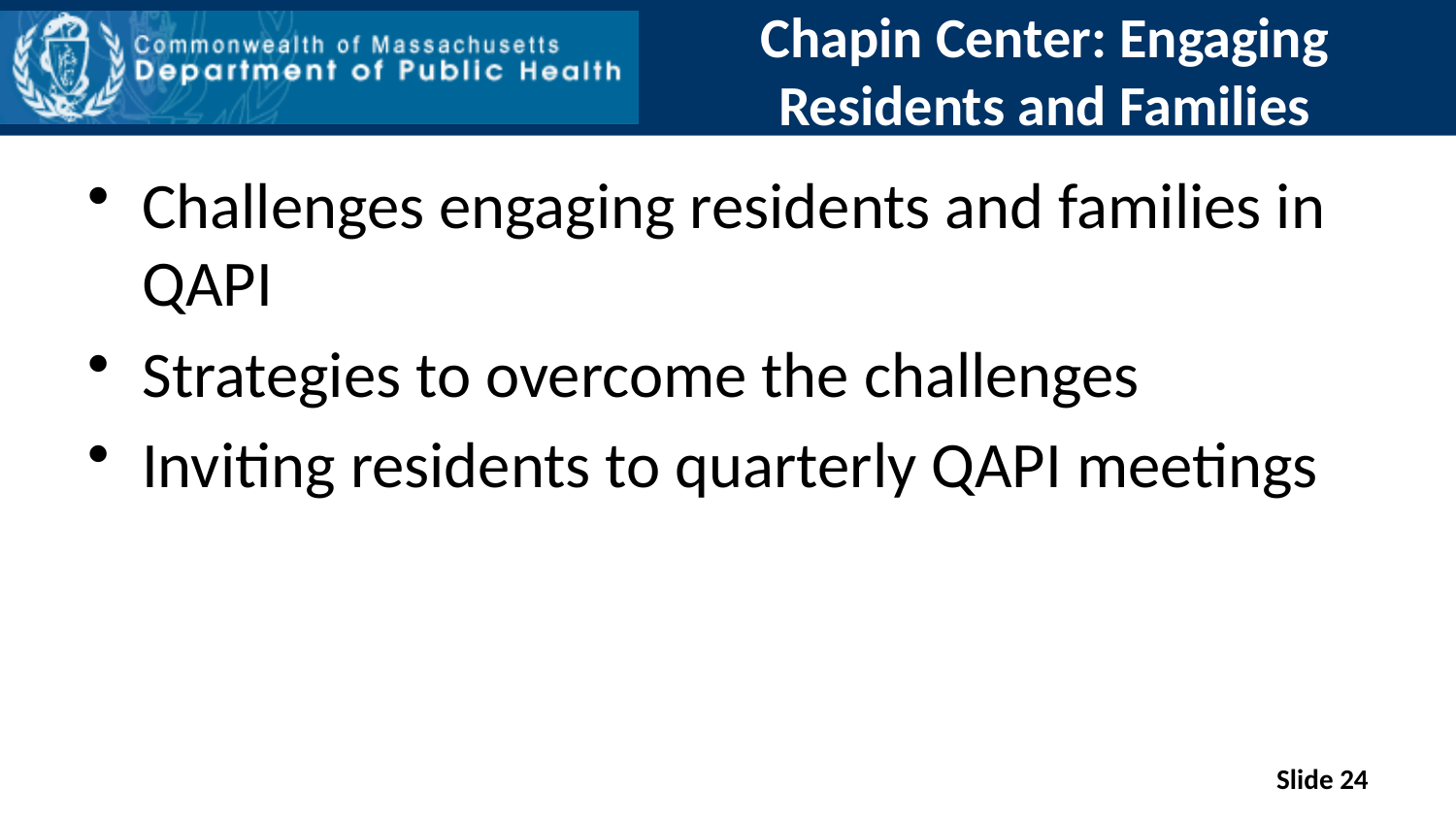

# Chapin Center: Engaging Residents and Families
Challenges engaging residents and families in QAPI
Strategies to overcome the challenges
Inviting residents to quarterly QAPI meetings

24